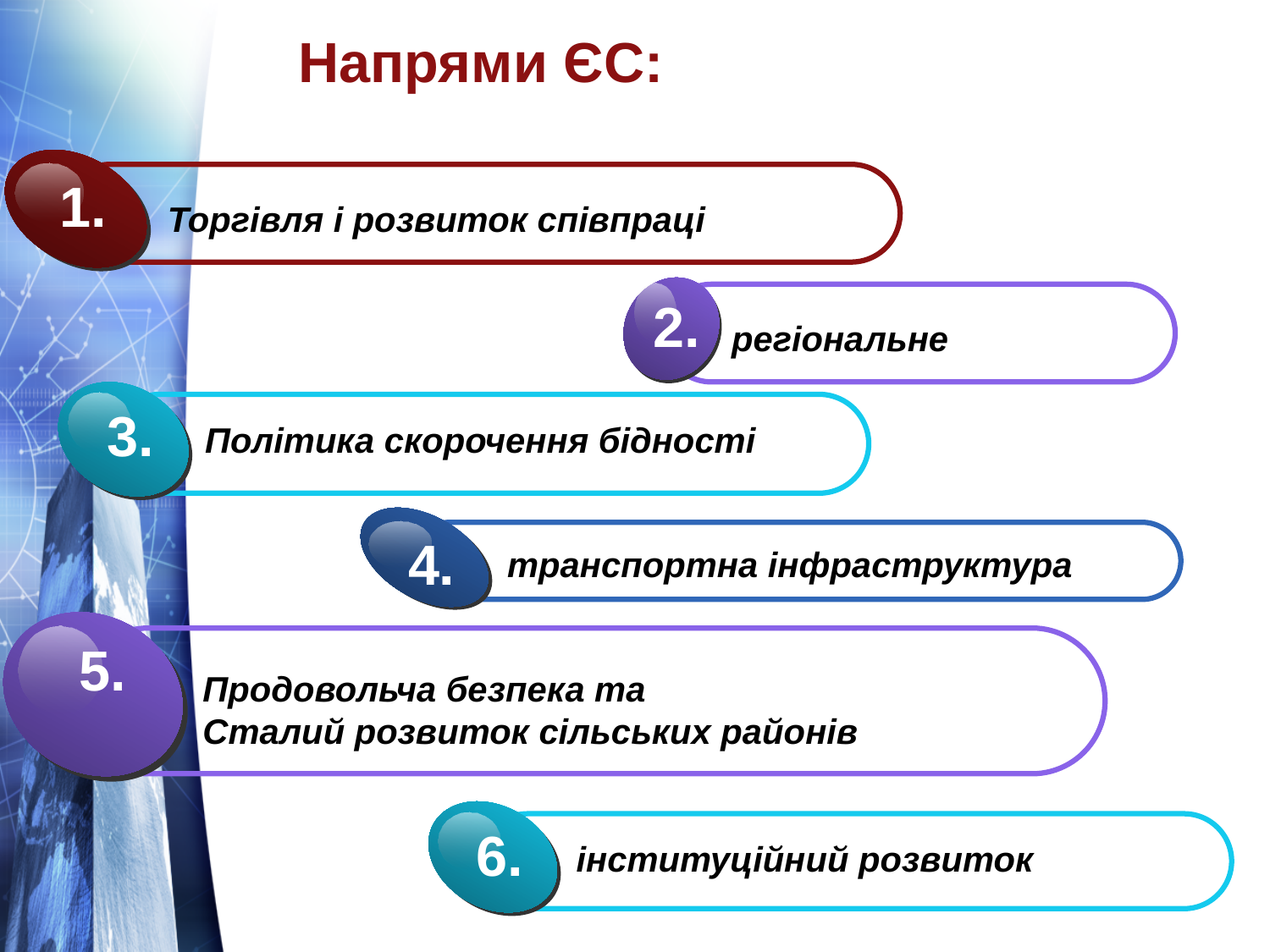

# Напрями ЄС:

1.

Торгівля і розвиток співпраці

2.

регіональне

3.

Політика скорочення бідності

4.

транспортна інфраструктура

5.

Продовольча безпека та
Сталий розвиток сільських районів

6.

інституційний розвиток